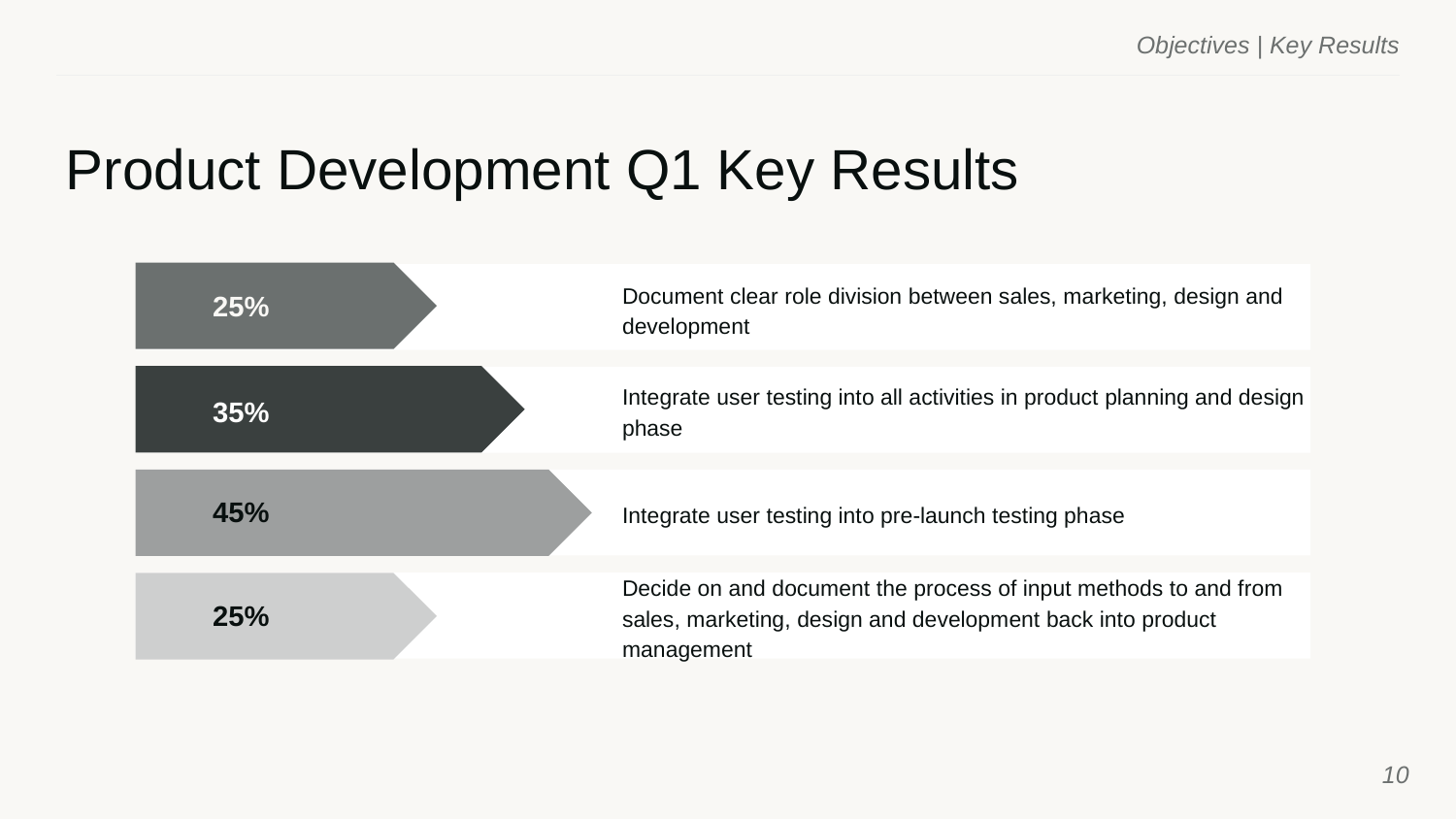

Objectives | Key Results

# Product Development Q1 Key Results

Document clear role division between sales, marketing, design and development
25%

Integrate user testing into all activities in product planning and design phase

35%

Integrate user testing into pre-launch testing phase

45%

Decide on and document the process of input methods to and from sales, marketing, design and development back into product management

25%
10